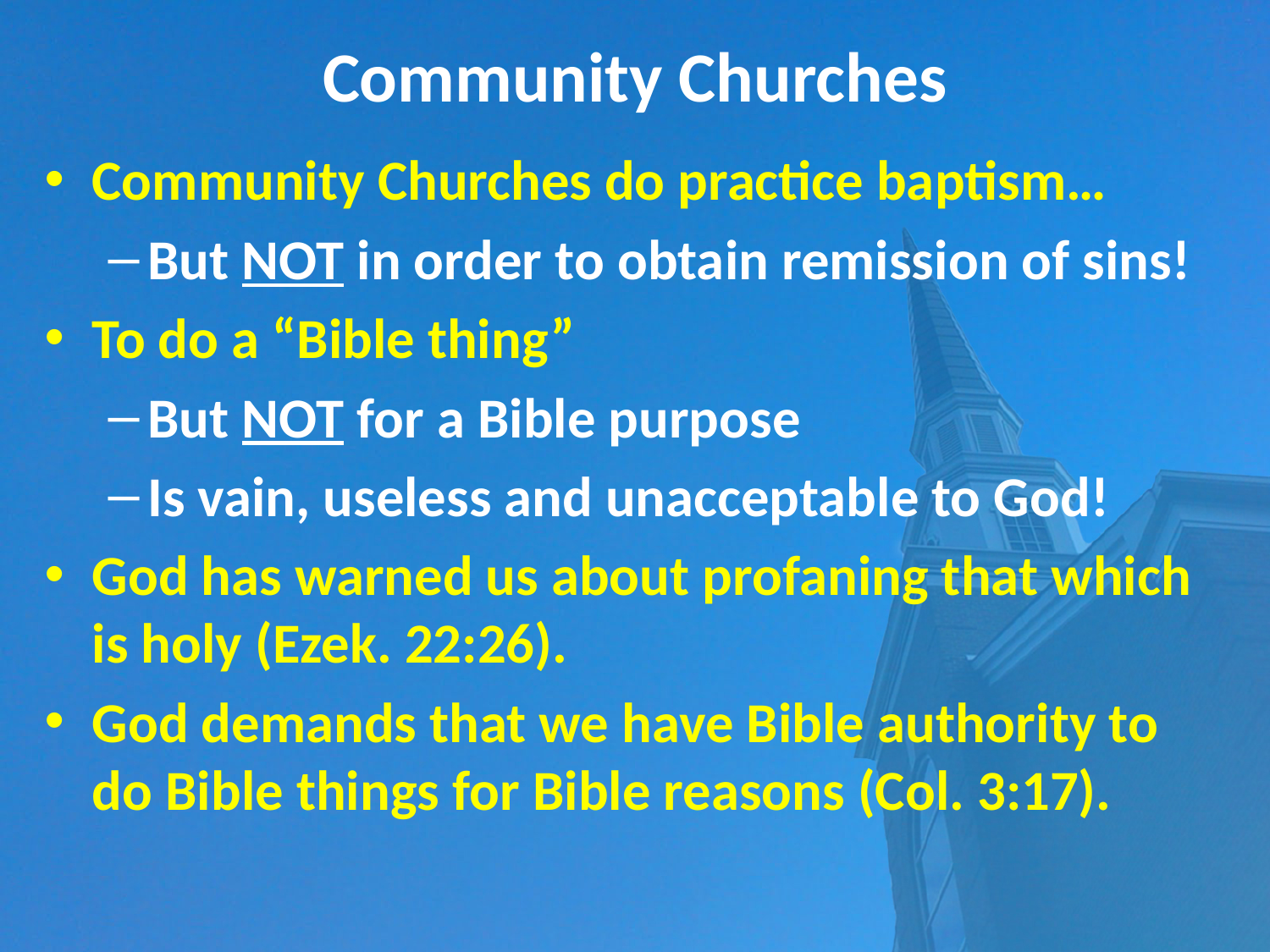

# Community Churches
Community Churches do practice baptism…
But NOT in order to obtain remission of sins!
To do a “Bible thing”
But NOT for a Bible purpose
Is vain, useless and unacceptable to God!
God has warned us about profaning that which is holy (Ezek. 22:26).
God demands that we have Bible authority to do Bible things for Bible reasons (Col. 3:17).